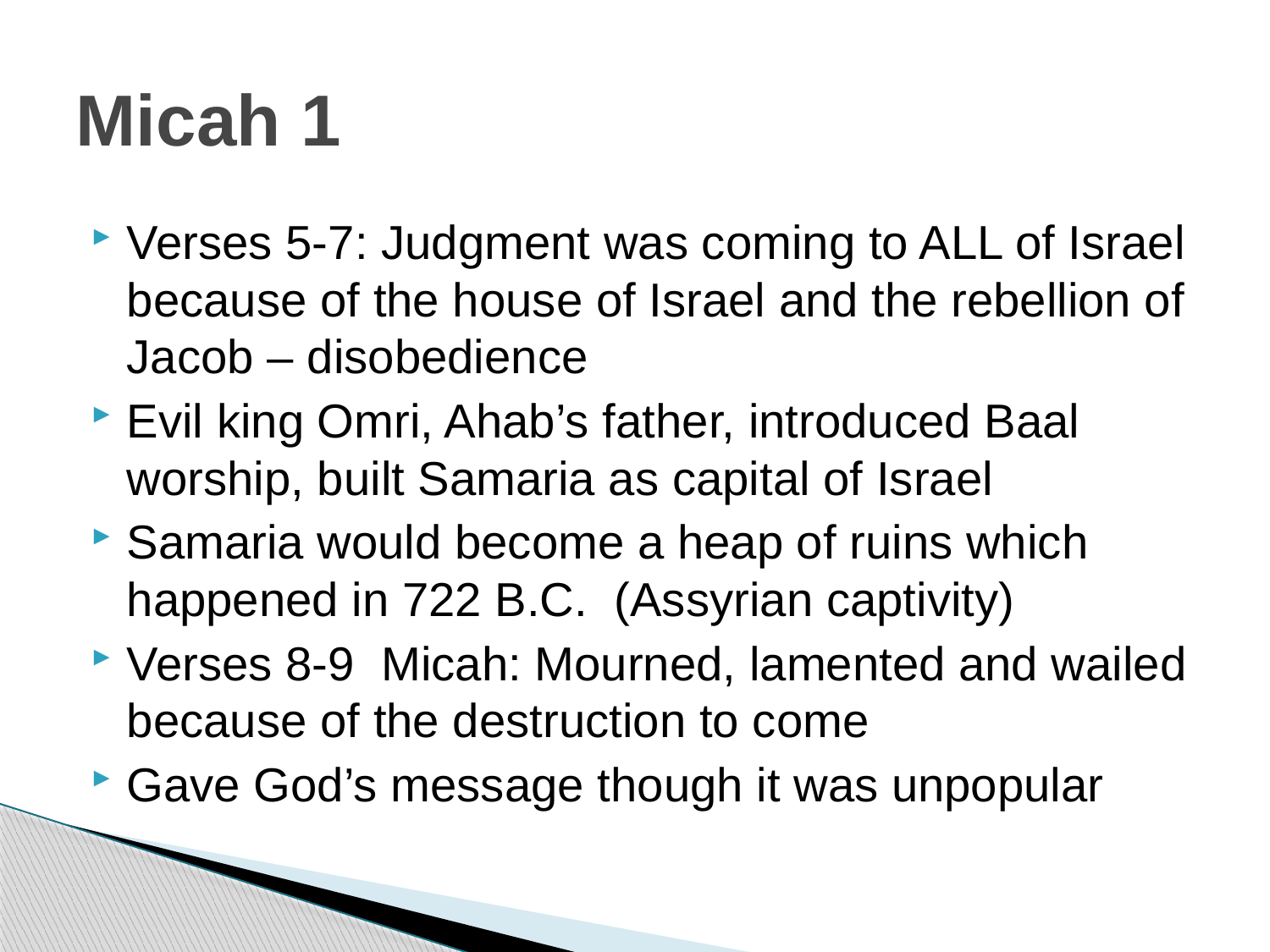

# Micah 1
Verses 5-7: Judgment was coming to ALL of Israel because of the house of Israel and the rebellion of Jacob – disobedience
Evil king Omri, Ahab’s father, introduced Baal worship, built Samaria as capital of Israel
Samaria would become a heap of ruins which happened in 722 B.C.  (Assyrian captivity)
Verses 8-9  Micah: Mourned, lamented and wailed because of the destruction to come
Gave God’s message though it was unpopular